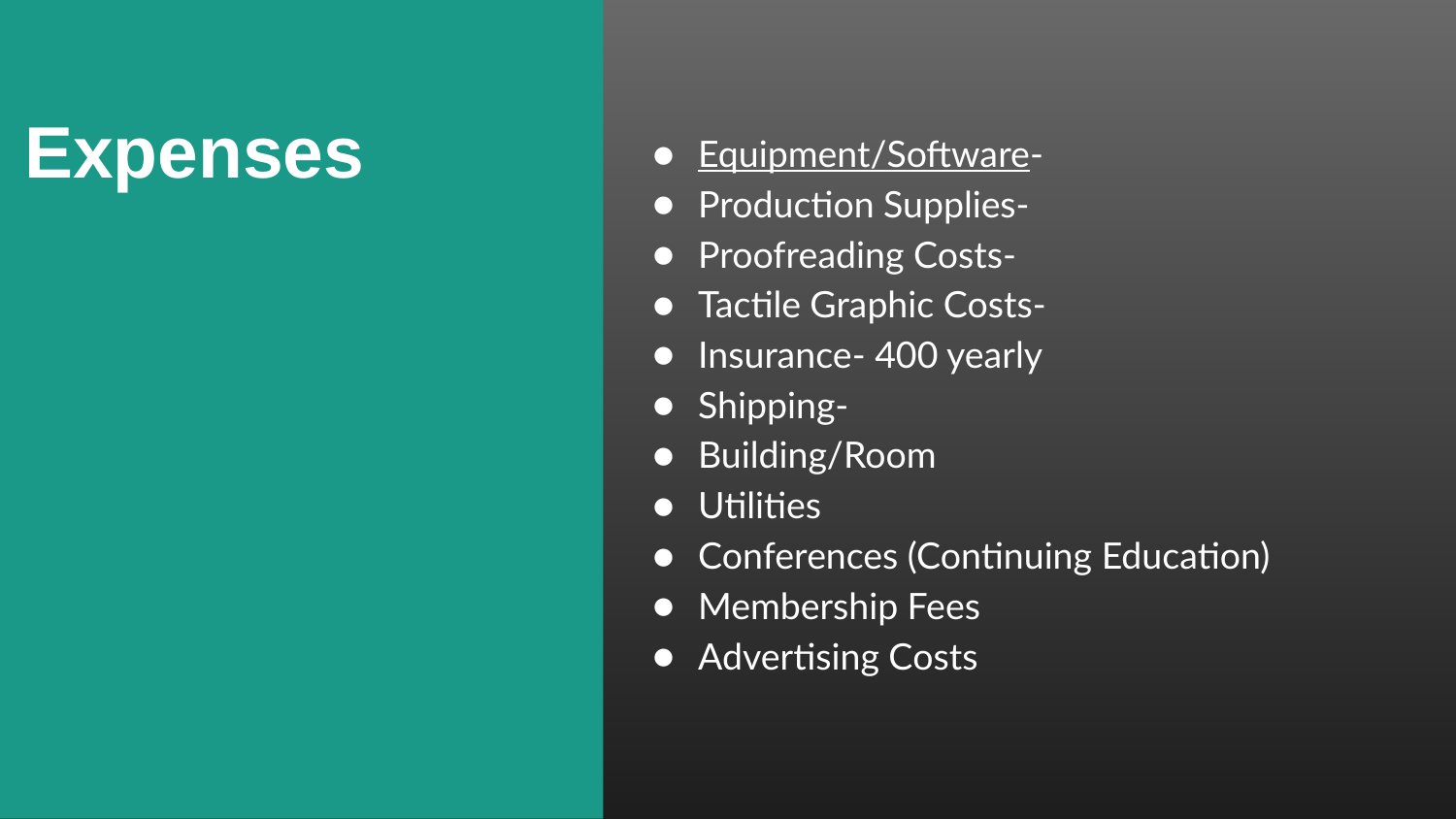

# Expenses

Equipment/Software-
Production Supplies-
Proofreading Costs-
Tactile Graphic Costs-
Insurance- 400 yearly
Shipping-
Building/Room
Utilities
Conferences (Continuing Education)
Membership Fees
Advertising Costs